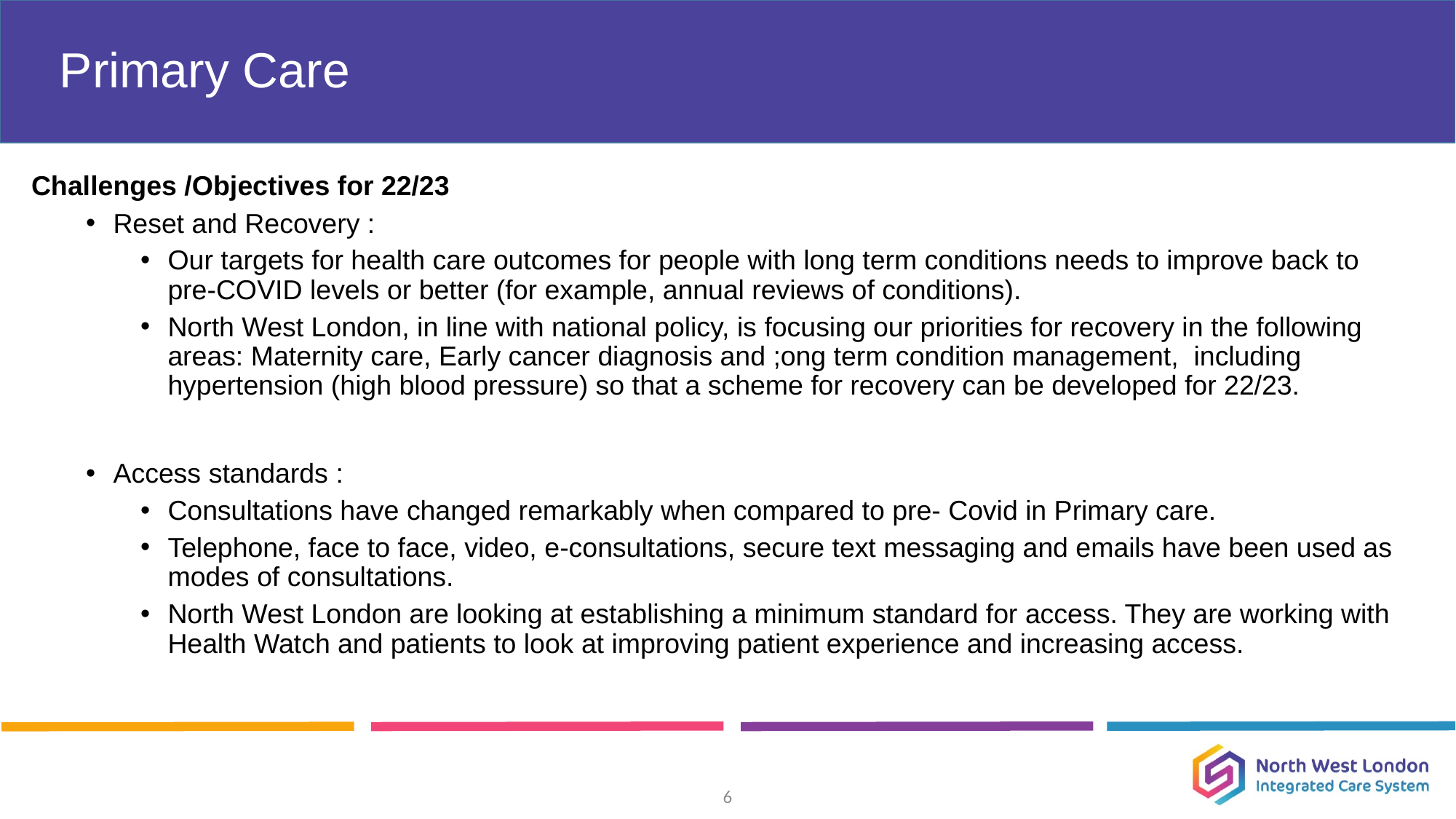

# Primary Care
Challenges /Objectives for 22/23
Reset and Recovery :
Our targets for health care outcomes for people with long term conditions needs to improve back to pre-COVID levels or better (for example, annual reviews of conditions).
North West London, in line with national policy, is focusing our priorities for recovery in the following areas: Maternity care, Early cancer diagnosis and ;ong term condition management,  including hypertension (high blood pressure) so that a scheme for recovery can be developed for 22/23.

Access standards :
Consultations have changed remarkably when compared to pre- Covid in Primary care.
Telephone, face to face, video, e-consultations, secure text messaging and emails have been used as modes of consultations.
North West London are looking at establishing a minimum standard for access. They are working with Health Watch and patients to look at improving patient experience and increasing access.
6